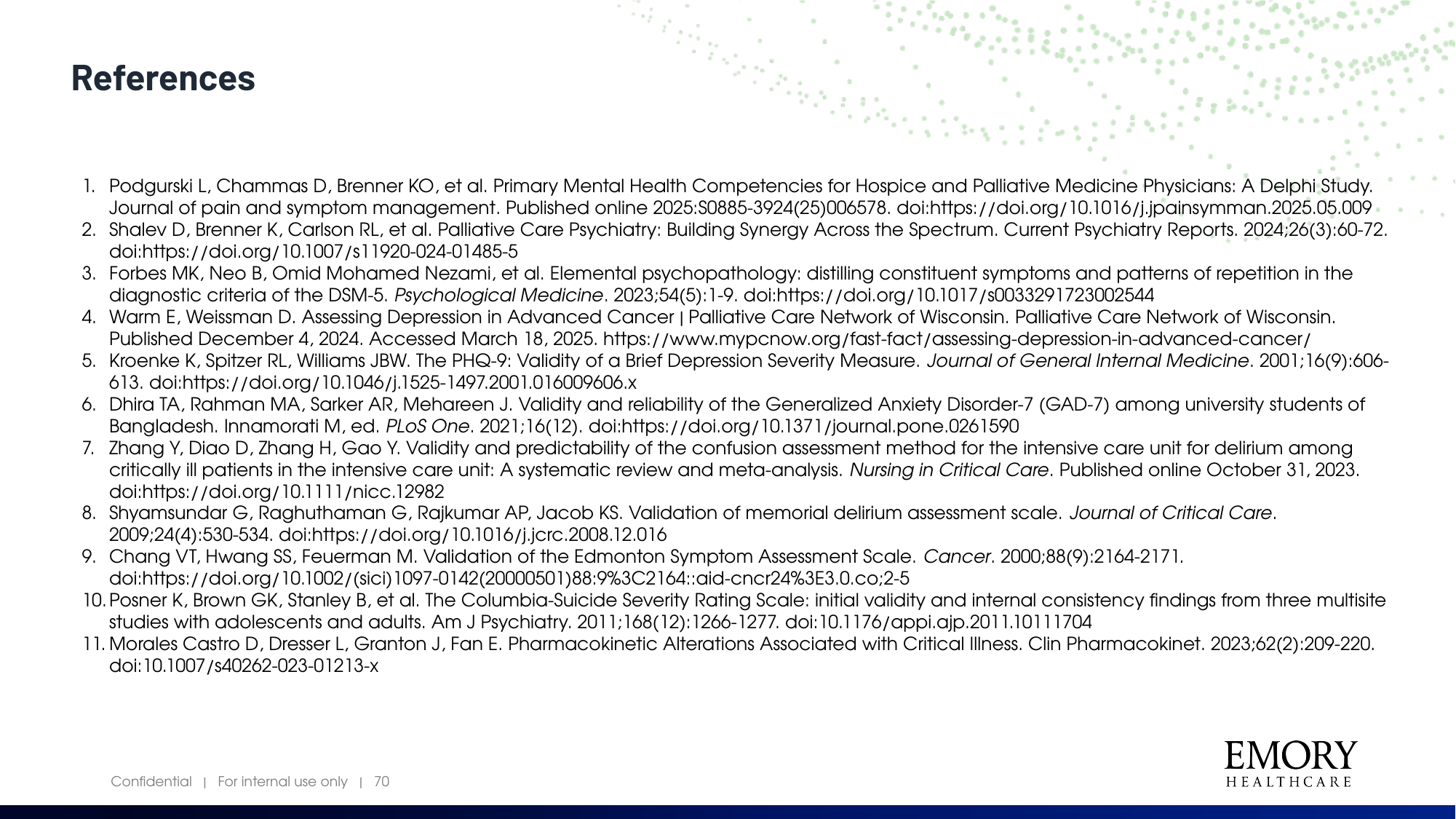

References
Podgurski L, Chammas D, Brenner KO, et al. Primary Mental Health Competencies for Hospice and Palliative Medicine Physicians: A Delphi Study. Journal of pain and symptom management. Published online 2025:S0885-3924(25)006578. doi:https://doi.org/10.1016/j.jpainsymman.2025.05.009
Shalev D, Brenner K, Carlson RL, et al. Palliative Care Psychiatry: Building Synergy Across the Spectrum. Current Psychiatry Reports. 2024;26(3):60-72. doi:https://doi.org/10.1007/s11920-024-01485-5
Forbes MK, Neo B, Omid Mohamed Nezami, et al. Elemental psychopathology: distilling constituent symptoms and patterns of repetition in the diagnostic criteria of the DSM-5. Psychological Medicine. 2023;54(5):1-9. doi:https://doi.org/10.1017/s0033291723002544
Warm E, Weissman D. Assessing Depression in Advanced Cancer | Palliative Care Network of Wisconsin. Palliative Care Network of Wisconsin. Published December 4, 2024. Accessed March 18, 2025. https://www.mypcnow.org/fast-fact/assessing-depression-in-advanced-cancer/
Kroenke K, Spitzer RL, Williams JBW. The PHQ-9: Validity of a Brief Depression Severity Measure. Journal of General Internal Medicine. 2001;16(9):606-613. doi:https://doi.org/10.1046/j.1525-1497.2001.016009606.x
Dhira TA, Rahman MA, Sarker AR, Mehareen J. Validity and reliability of the Generalized Anxiety Disorder-7 (GAD-7) among university students of Bangladesh. Innamorati M, ed. PLoS One. 2021;16(12). doi:https://doi.org/10.1371/journal.pone.0261590
Zhang Y, Diao D, Zhang H, Gao Y. Validity and predictability of the confusion assessment method for the intensive care unit for delirium among critically ill patients in the intensive care unit: A systematic review and meta-analysis. Nursing in Critical Care. Published online October 31, 2023. doi:https://doi.org/10.1111/nicc.12982
Shyamsundar G, Raghuthaman G, Rajkumar AP, Jacob KS. Validation of memorial delirium assessment scale. Journal of Critical Care. 2009;24(4):530-534. doi:https://doi.org/10.1016/j.jcrc.2008.12.016
Chang VT, Hwang SS, Feuerman M. Validation of the Edmonton Symptom Assessment Scale. Cancer. 2000;88(9):2164-2171. doi:https://doi.org/10.1002/(sici)1097-0142(20000501)88:9%3C2164::aid-cncr24%3E3.0.co;2-5
Posner K, Brown GK, Stanley B, et al. The Columbia-Suicide Severity Rating Scale: initial validity and internal consistency findings from three multisite studies with adolescents and adults. Am J Psychiatry. 2011;168(12):1266-1277. doi:10.1176/appi.ajp.2011.10111704
Morales Castro D, Dresser L, Granton J, Fan E. Pharmacokinetic Alterations Associated with Critical Illness. Clin Pharmacokinet. 2023;62(2):209-220. doi:10.1007/s40262-023-01213-x